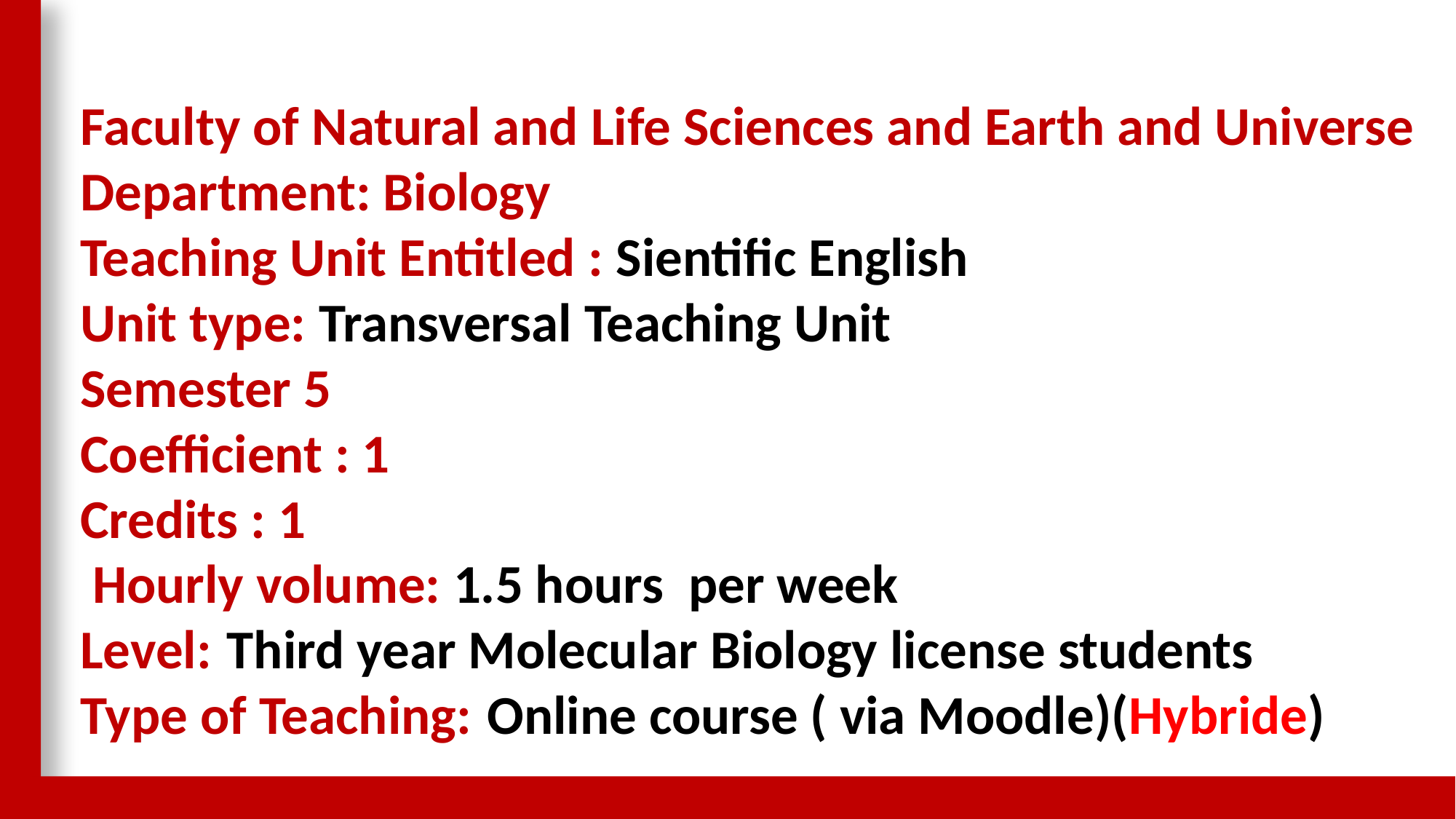

Faculty of Natural and Life Sciences and Earth and Universe
Department: Biology
Teaching Unit Entitled : Sientific English
Unit type: Transversal Teaching Unit
Semester 5
Coefficient : 1
Credits : 1
 Hourly volume: 1.5 hours  per week
Level: Third year Molecular Biology license students
Type of Teaching: Online course ( via Moodle)(Hybride)